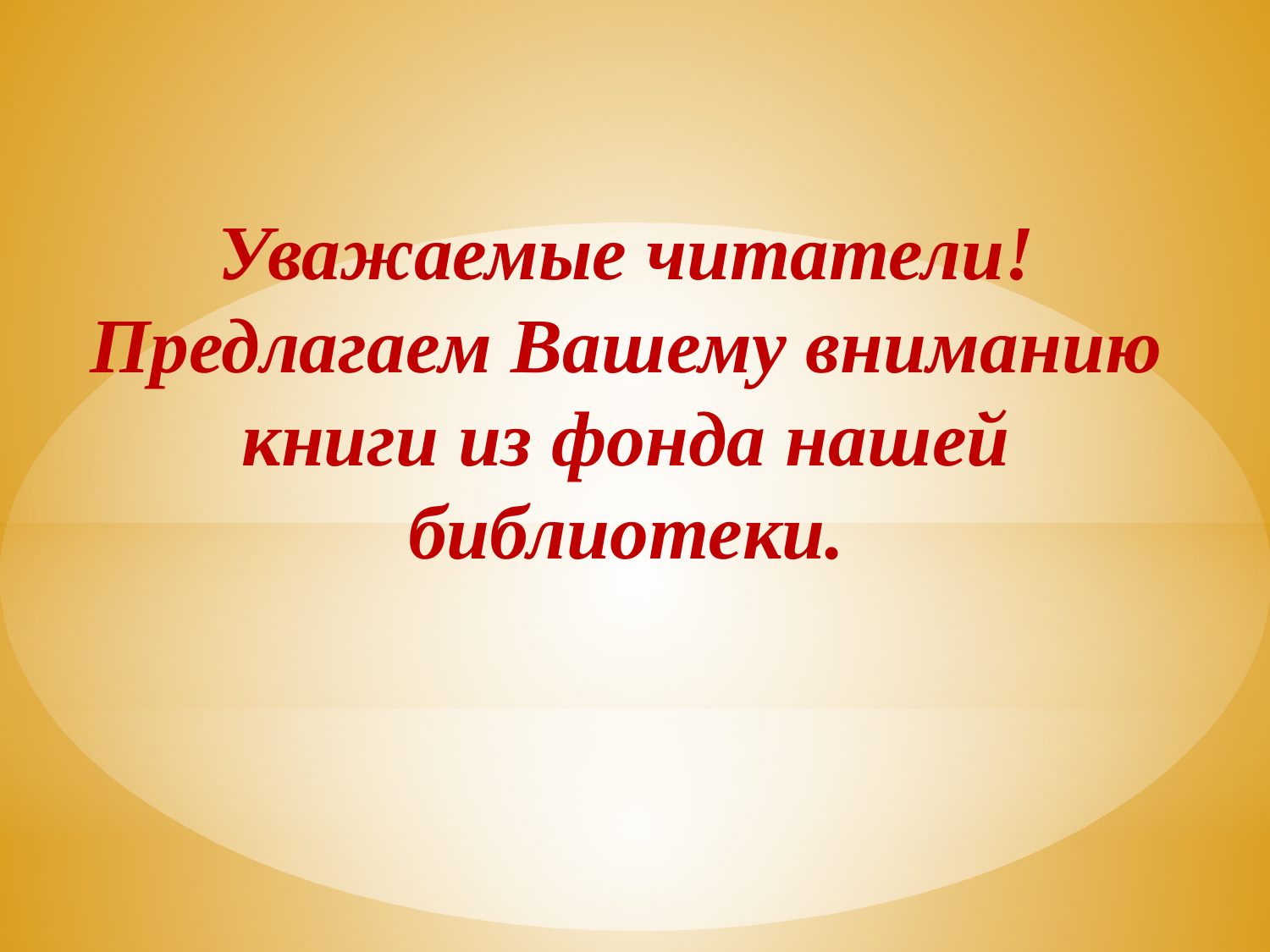

# Уважаемые читатели! Предлагаем Вашему вниманию книги из фонда нашей библиотеки.